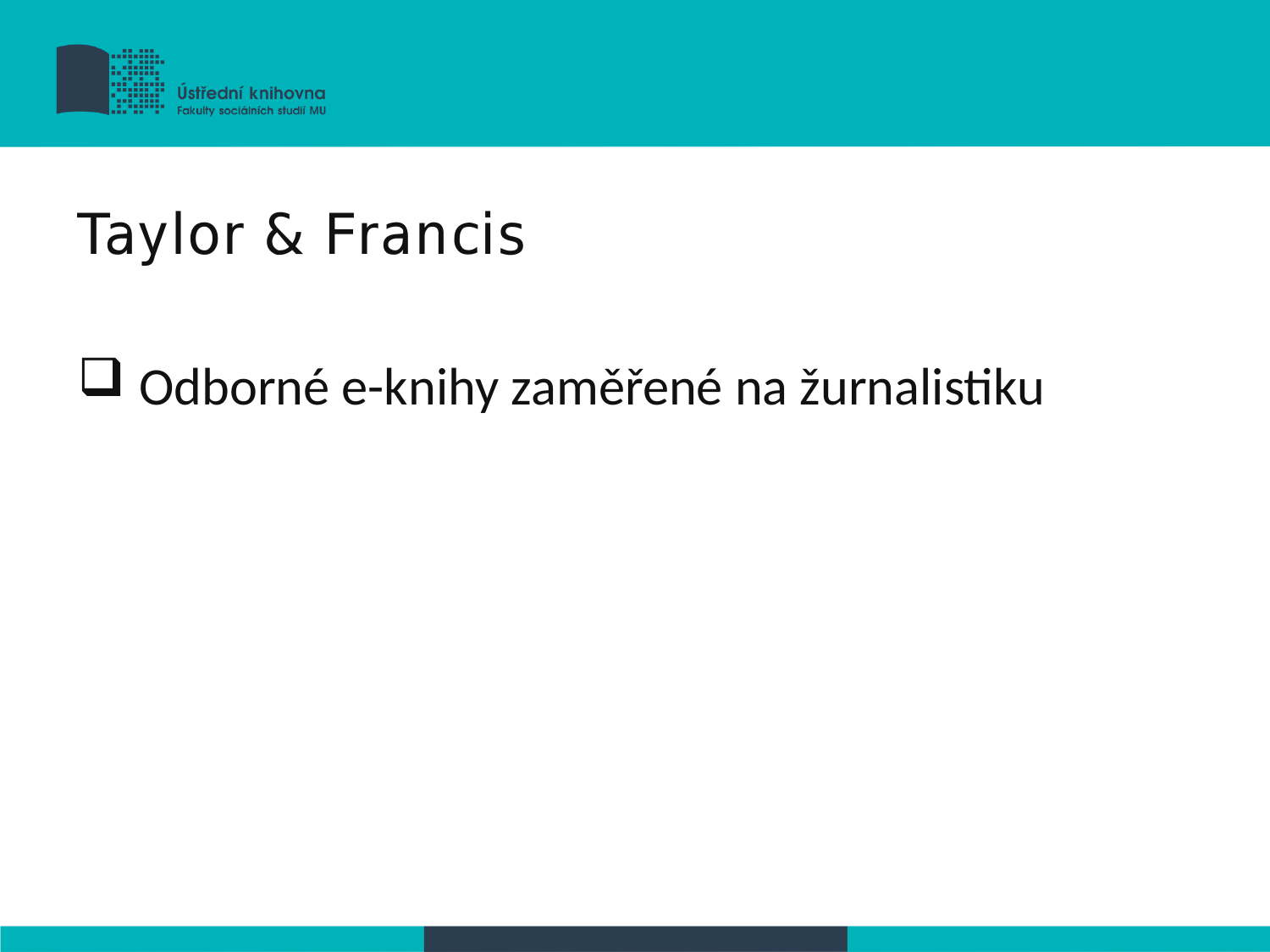

Taylor & Francis
Odborné e-knihy zaměřené na žurnalistiku